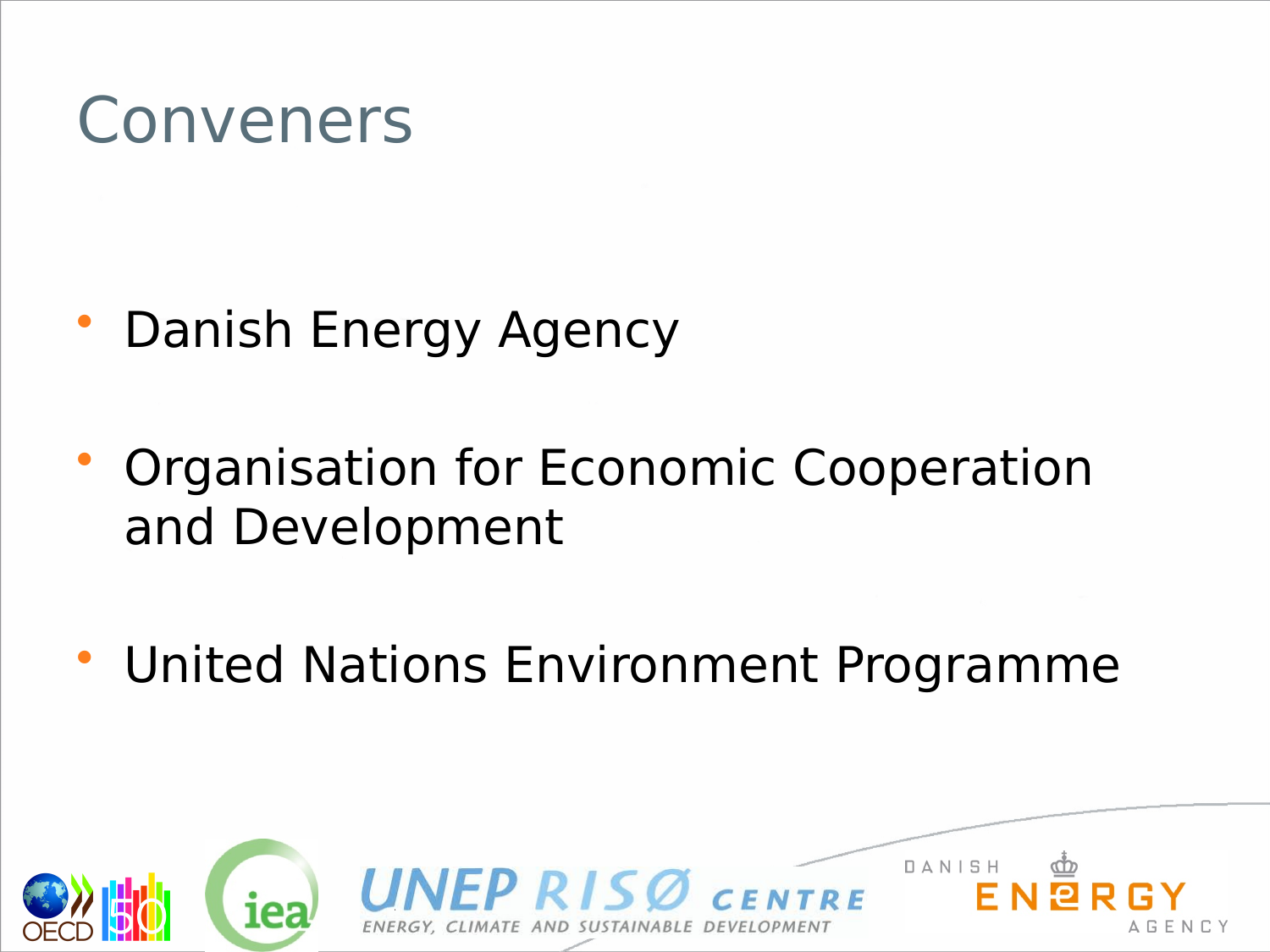

# Conveners

Danish Energy Agency

Organisation for Economic Cooperation and Development

United Nations Environment Programme